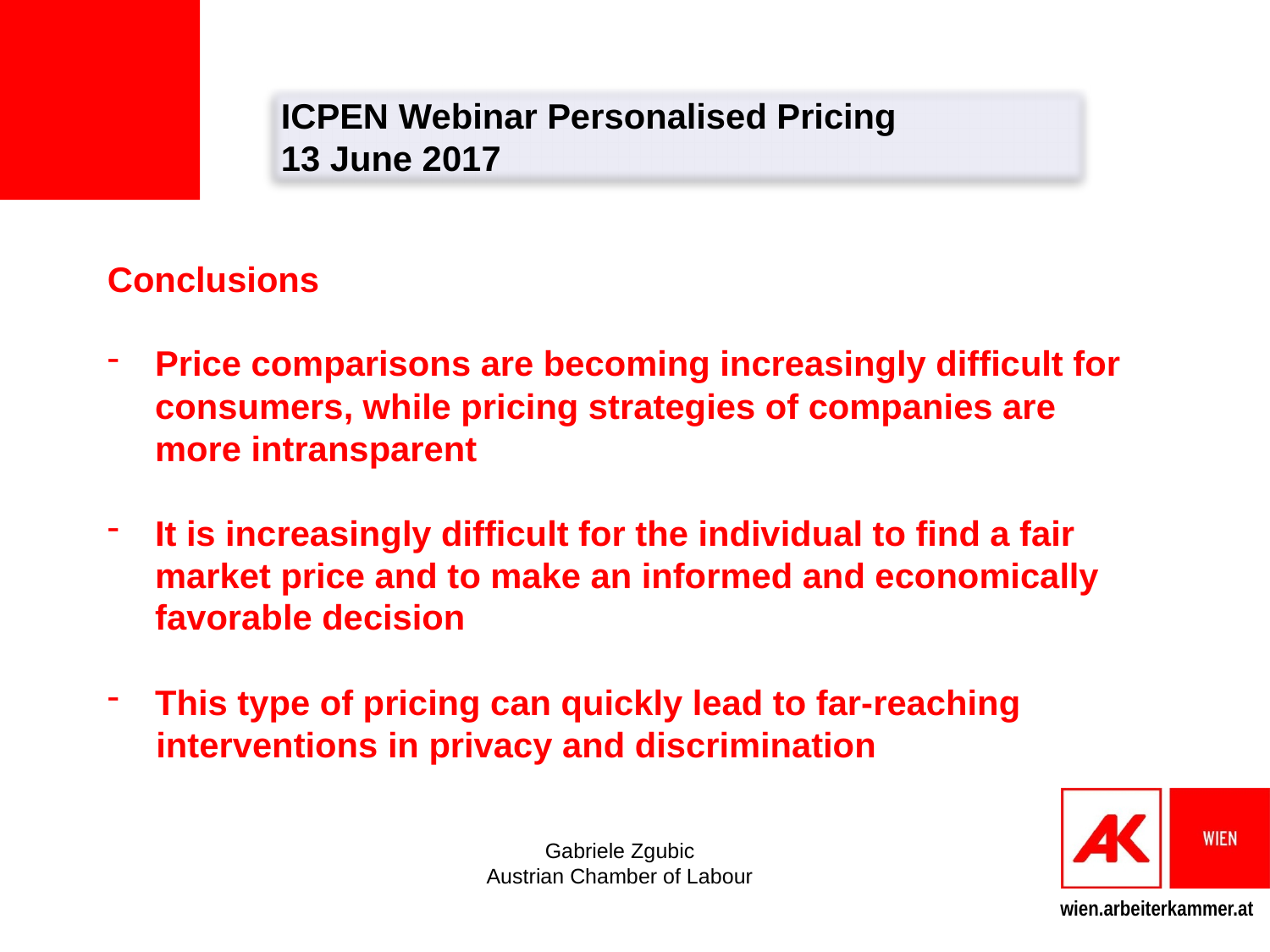

ICPEN Webinar Personalised Pricing
13 June 2017
Conclusions

Price comparisons are becoming increasingly difficult for consumers, while pricing strategies of companies are more intransparent

It is increasingly difficult for the individual to find a fair market price and to make an informed and economically favorable decision

This type of pricing can quickly lead to far-reaching
     interventions in privacy and discrimination

#
Gabriele Zgubic
Austrian Chamber of Labour